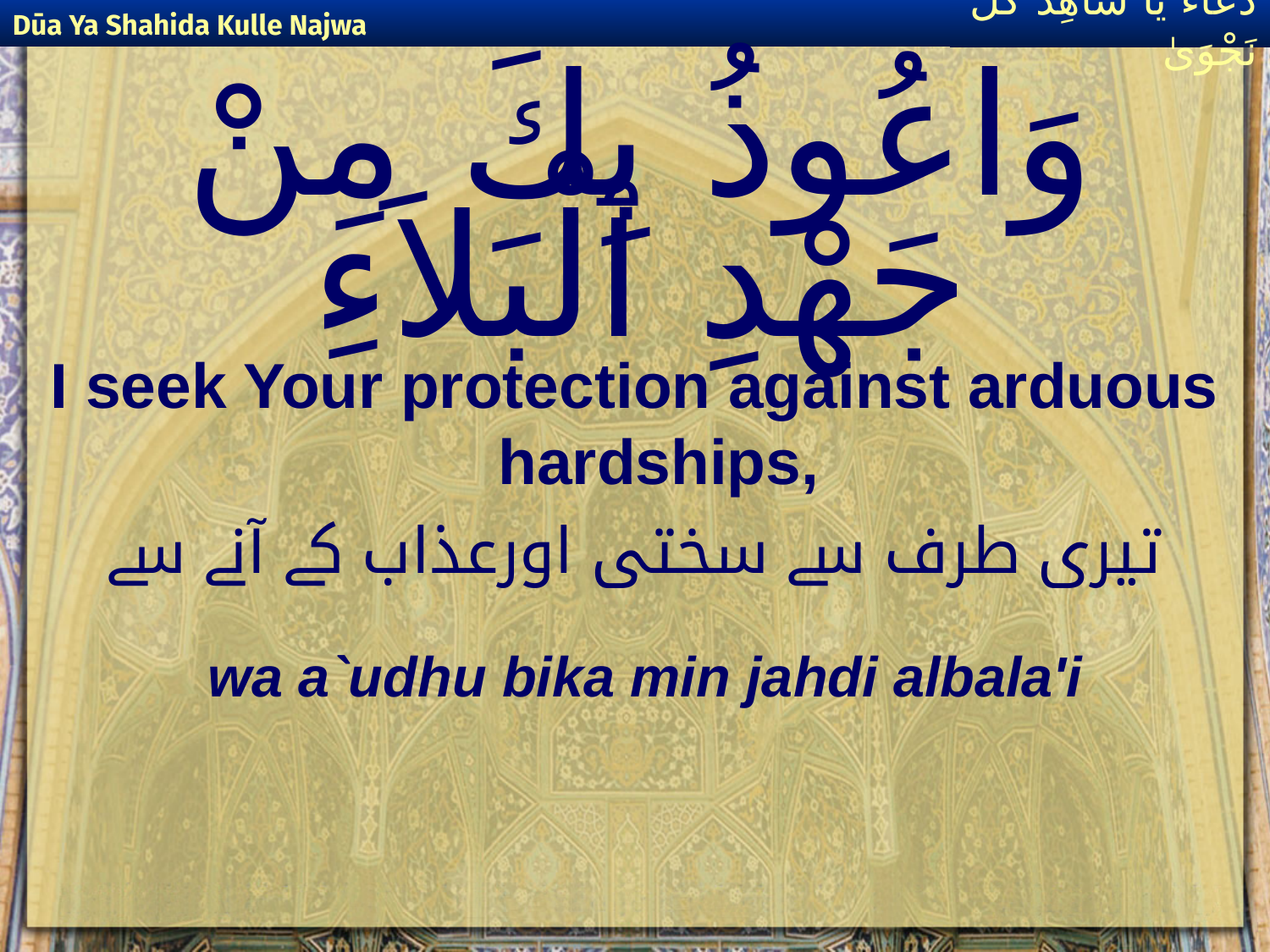

Dūa Ya Shahida Kulle Najwa
دُعَاءٌ يَا شَاهِدَ كُلِّ نَجْوَىٰ
# وَاعُوذُ بِكَ مِنْ جَهْدِ ٱلْبَلاَءِ
I seek Your protection against arduous hardships,
تیری طرف سے سختی اورعذاب کے آنے سے
wa a`udhu bika min jahdi albala'i